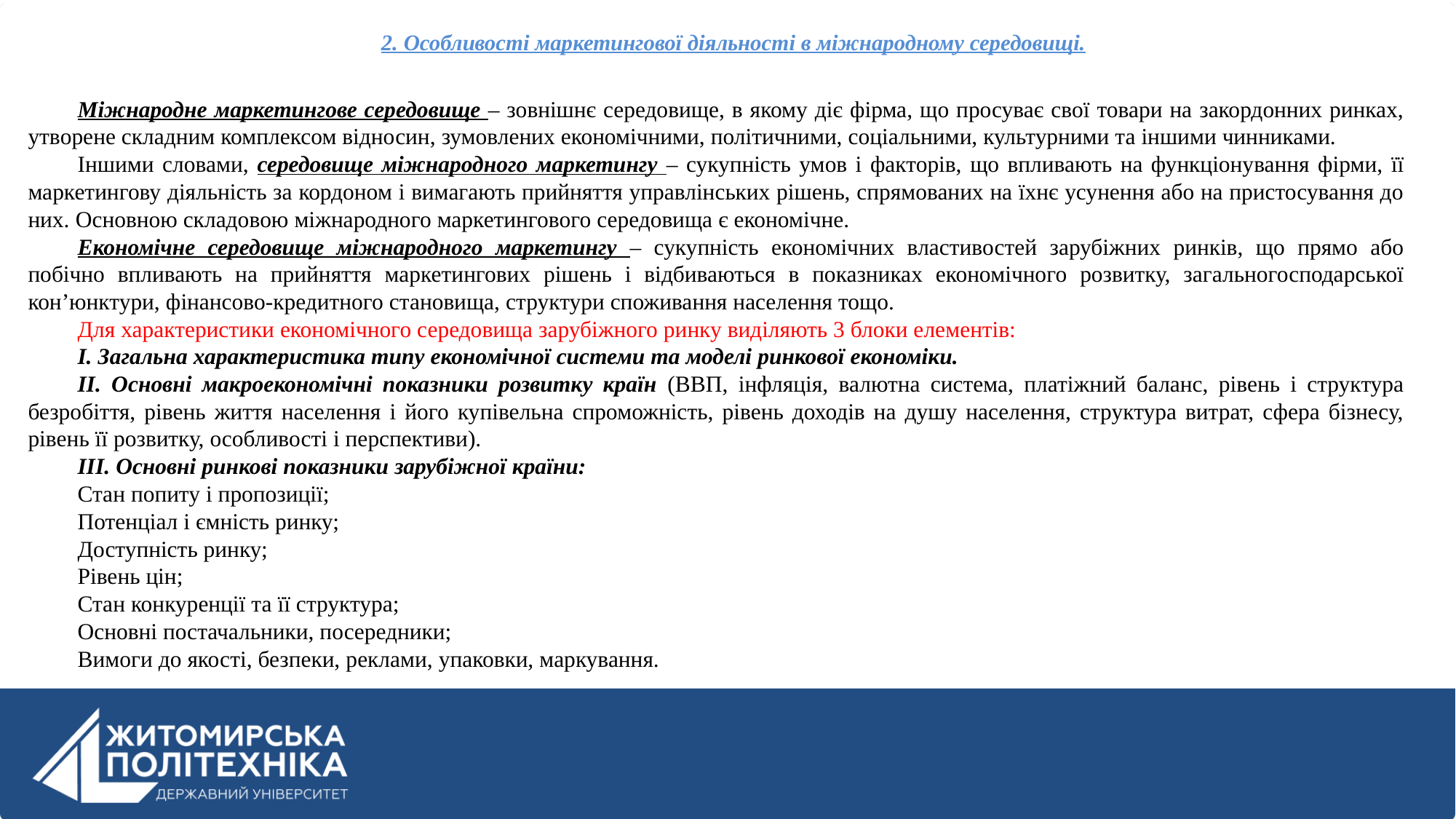

# 2. Особливості маркетингової діяльності в міжнародному середовищі.
Міжнародне маркетингове середовище – зовнішнє середовище, в якому діє фірма, що просуває свої товари на закордонних ринках, утворене складним комплексом відносин, зумовлених економічними, політичними, соціальними, культурними та іншими чинниками.
Іншими словами, середовище міжнародного маркетингу – сукупність умов і факторів, що впливають на функціонування фірми, її маркетингову діяльність за кордоном і вимагають прийняття управлінських рішень, спрямованих на їхнє усунення або на пристосування до них. Основною складовою міжнародного маркетингового середовища є економічне.
Економічне середовище міжнародного маркетингу – сукупність економічних властивостей зарубіжних ринків, що прямо або побічно впливають на прийняття маркетингових рішень і відбиваються в показниках економічного розвитку, загальногосподарської кон’юнктури, фінансово-кредитного становища, структури споживання населення тощо.
Для характеристики економічного середовища зарубіжного ринку виділяють 3 блоки елементів:
І. Загальна характеристика типу економічної системи та моделі ринкової економіки.
ІІ. Основні макроекономічні показники розвитку країн (ВВП, інфляція, валютна система, платіжний баланс, рівень і структура безробіття, рівень життя населення і його купівельна спроможність, рівень доходів на душу населення, структура витрат, сфера бізнесу, рівень її розвитку, особливості і перспективи).
ІІІ. Основні ринкові показники зарубіжної країни:
Стан попиту і пропозиції;
Потенціал і ємність ринку;
Доступність ринку;
Рівень цін;
Стан конкуренції та її структура;
Основні постачальники, посередники;
Вимоги до якості, безпеки, реклами, упаковки, маркування.